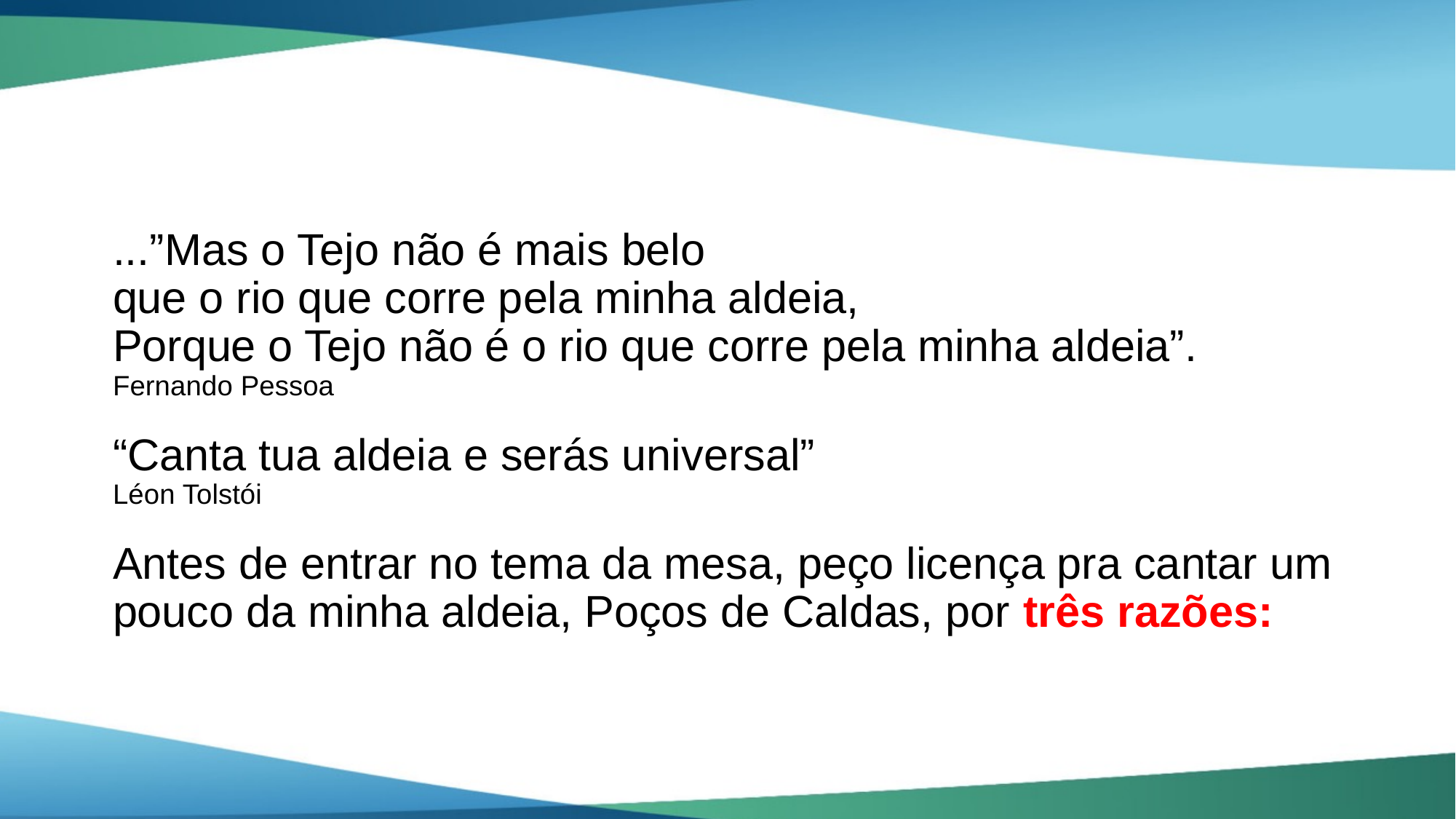

#
...”Mas o Tejo não é mais belo
que o rio que corre pela minha aldeia,
Porque o Tejo não é o rio que corre pela minha aldeia”.
Fernando Pessoa

“Canta tua aldeia e serás universal”
Léon Tolstói

Antes de entrar no tema da mesa, peço licença pra cantar um pouco da minha aldeia, Poços de Caldas, por três razões: